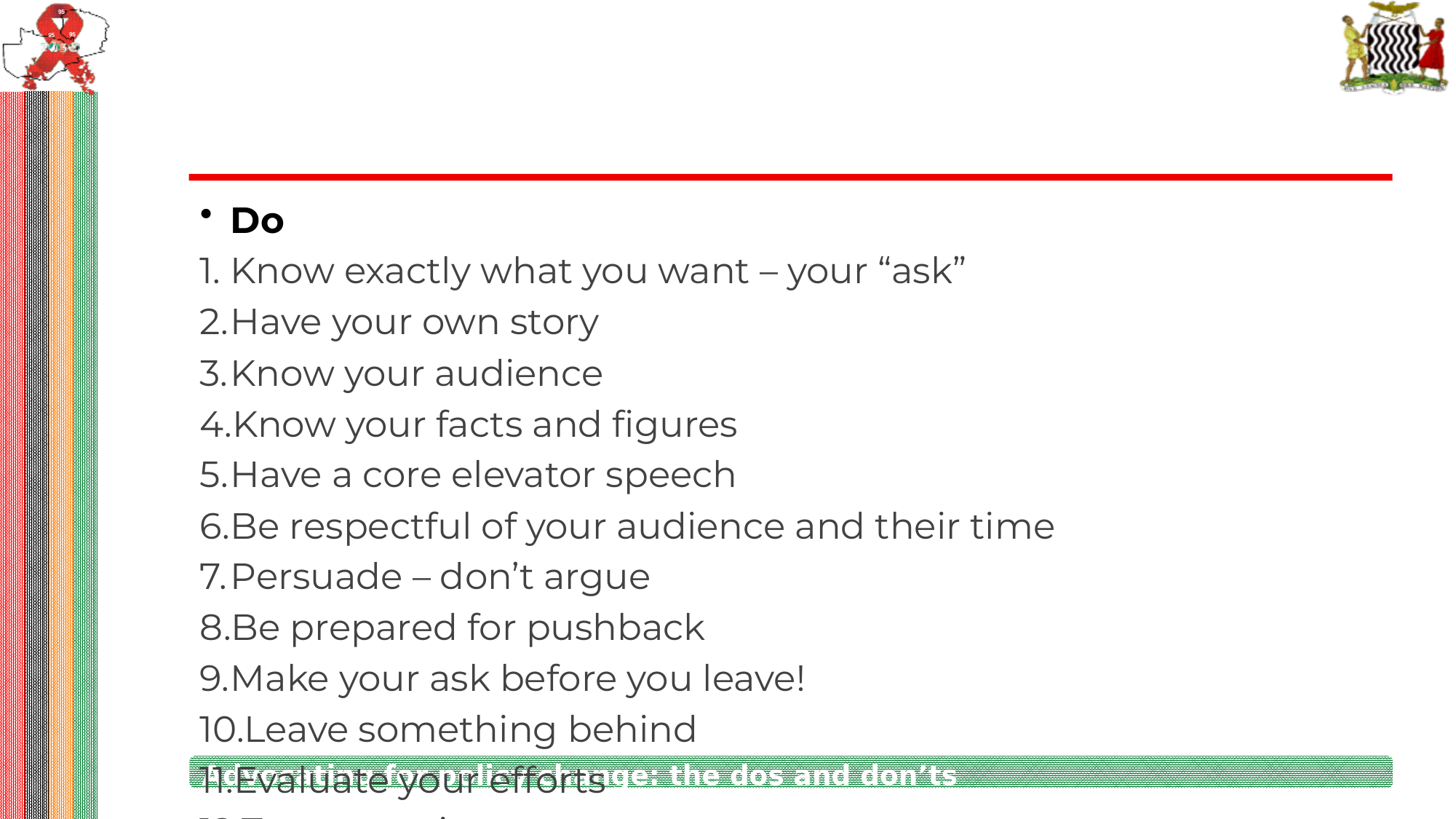

#
Do
Know exactly what you want – your “ask”
Have your own story
Know your audience
Know your facts and figures
Have a core elevator speech
Be respectful of your audience and their time
Persuade – don’t argue
Be prepared for pushback
Make your ask before you leave!
Leave something behind
Evaluate your efforts
Try, try again
A dozen things you shouldn’t say
It’s easy to get caught up in an emotional argument when you feel so strongly about something. Theatre education is no exception. But your target audience—administrators, legislators, and other decision-makers—are going to respond more positively to a well-organized presentation that is grounded in the kind of information suggested in the Do’s listed above. To wit, here’s a dozen things you shouldn’t say in an advocacy pitch:
Don’t
You can’t cut my program or my job – I belong to the union.
You’re doing this because I didn’t give your daughter the lead in Millie last year.
You had plenty of money last year for new football uniforms.
My kids need me.
We’ve already paid for the rights to shows next year.
Everybody likes our program.
Our program is a lot of fun – it gives students a break from academics.
My kids will drop out if we don’t have a theatre program.
If you came to the shows you would understand what we do.
You’ve been trying to get rid of our program for years.
I know you don’t like some of the shows we produce, but you can’t make everybody happy.
I work fourteen hours a day and I don’t understand why anyone would think our theatre kids aren’t important.